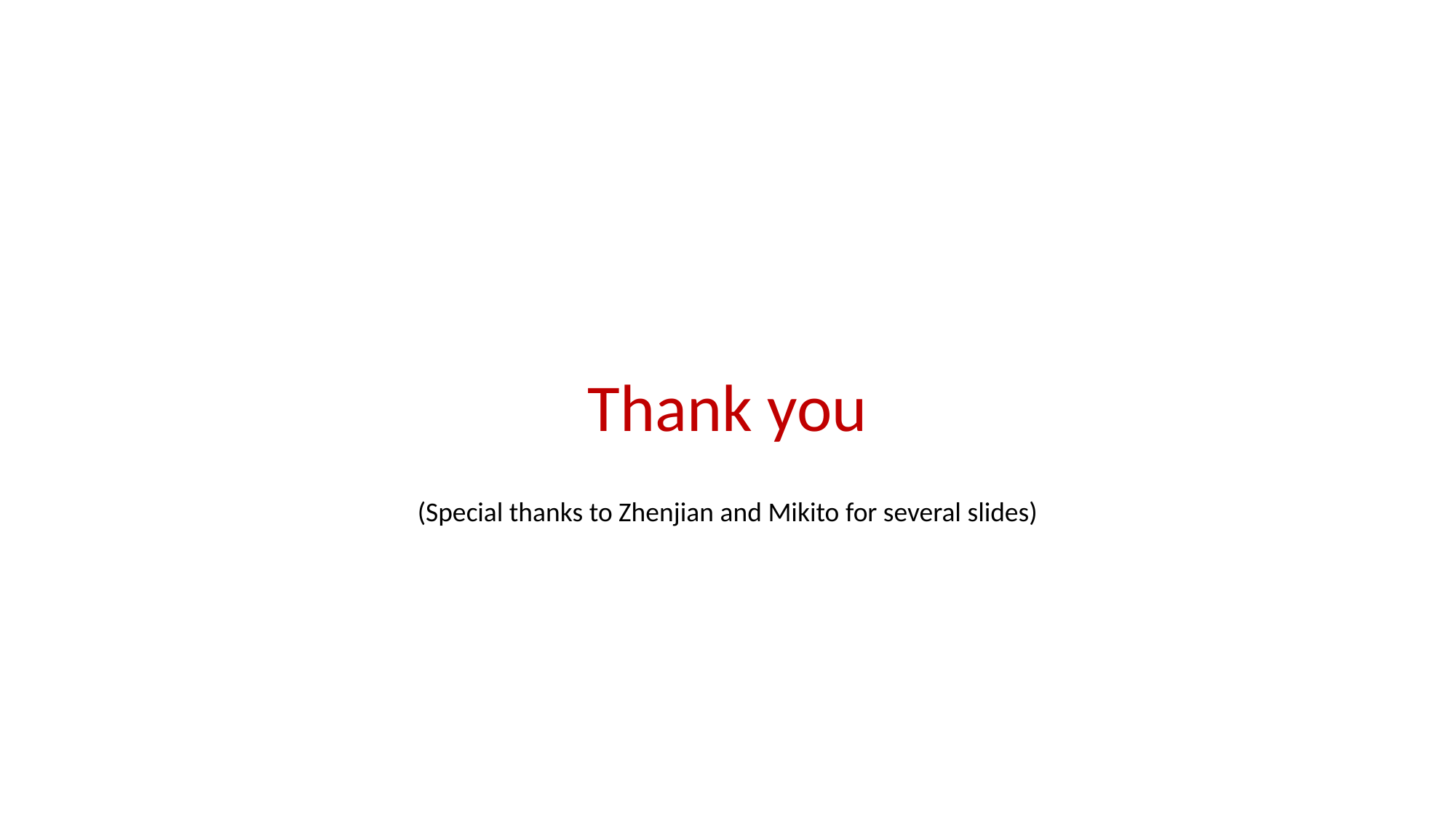

# Thank you
(Special thanks to Zhenjian and Mikito for several slides)